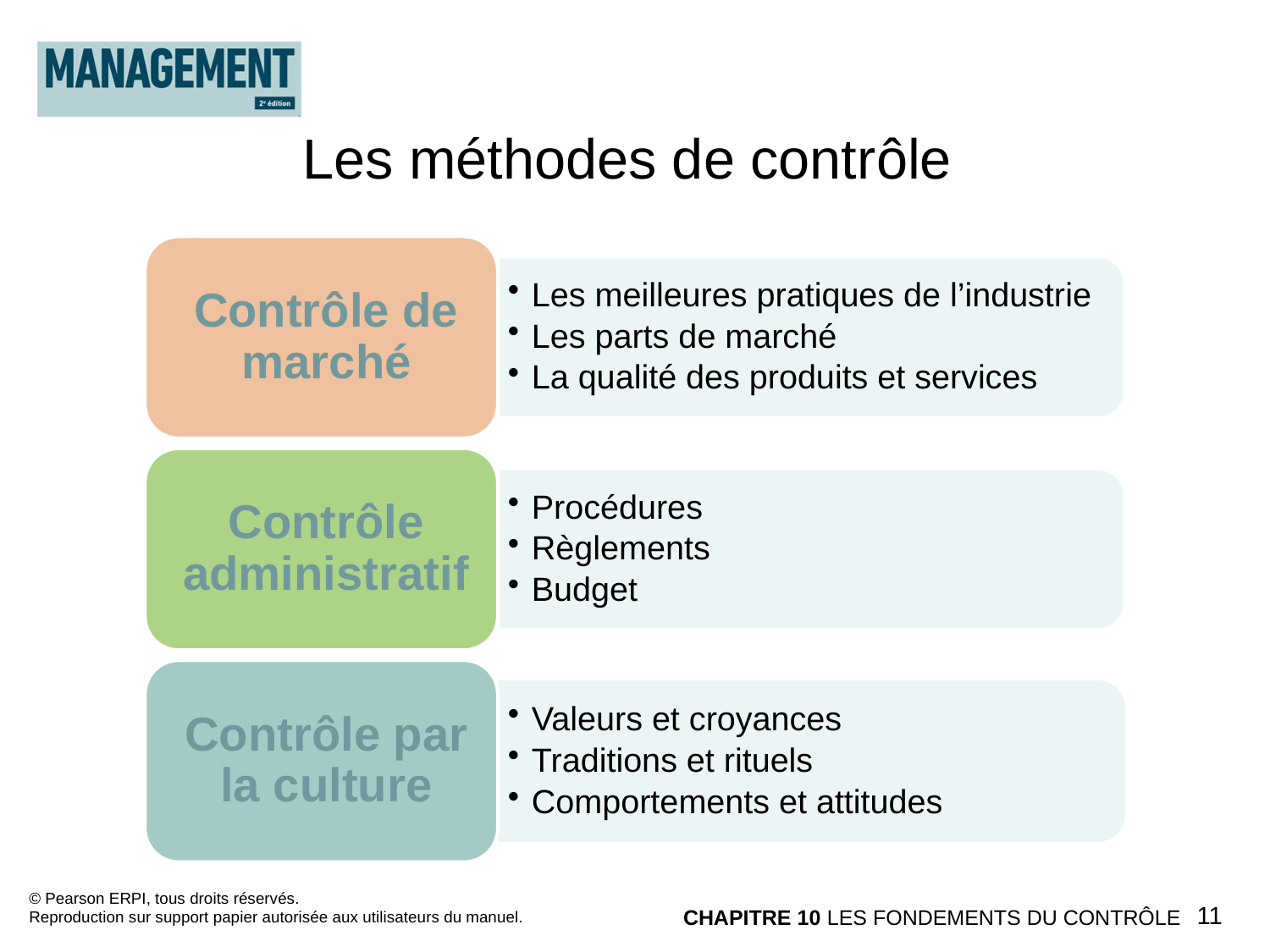

Les méthodes de contrôle

Les meilleures pratiques de l’industrie
Les parts de marché
La qualité des produits et services
Contrôle de marché
Procédures
Règlements
Budget
Contrôle administratif
Valeurs et croyances
Traditions et rituels
Comportements et attitudes
Contrôle par la culture
© Pearson ERPI, tous droits réservés.
Reproduction sur support papier autorisée aux utilisateurs du manuel.

11
CHAPITRE 10 LES FONDEMENTS DU CONTRÔLE